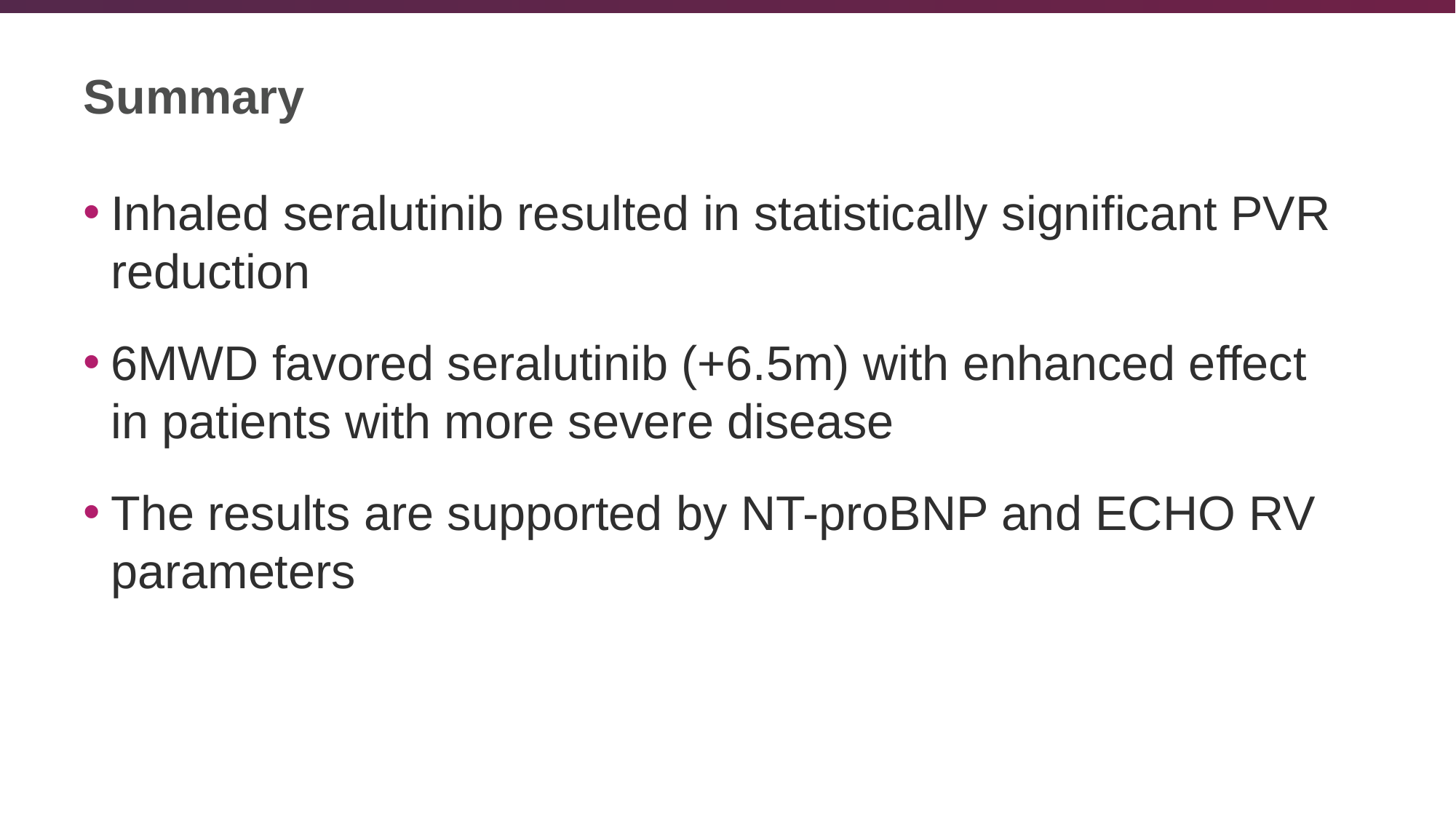

# Summary
Inhaled seralutinib resulted in statistically significant PVR reduction
6MWD favored seralutinib (+6.5m) with enhanced effect in patients with more severe disease
The results are supported by NT-proBNP and ECHO RV parameters